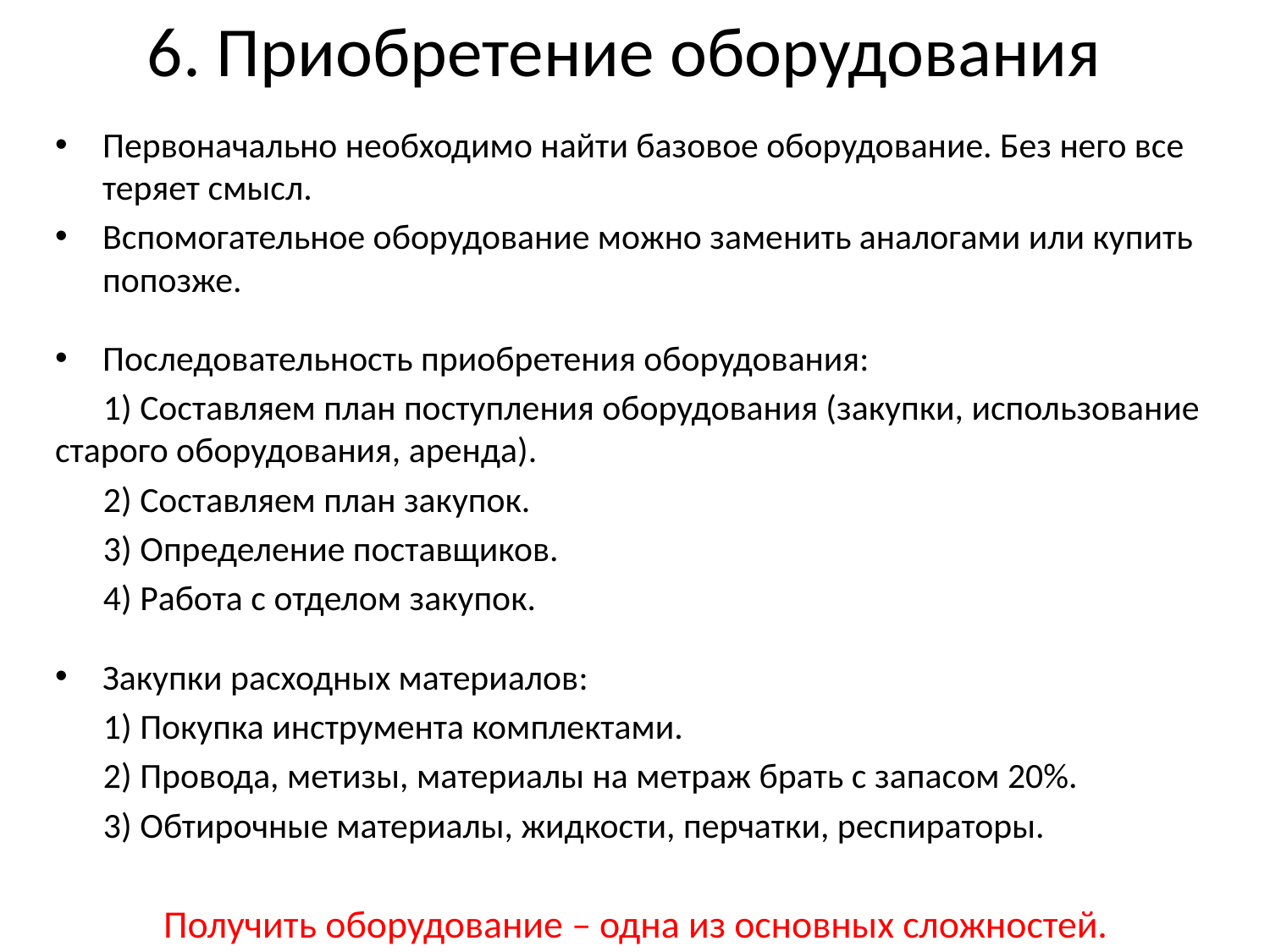

6. Приобретение оборудования
Первоначально необходимо найти базовое оборудование. Без него все теряет смысл.
Вспомогательное оборудование можно заменить аналогами или купить попозже.

Последовательность приобретения оборудования:
      1) Составляем план поступления оборудования (закупки, использование   старого оборудования, аренда).
      2) Составляем план закупок.
      3) Определение поставщиков.
      4) Работа с отделом закупок.

Закупки расходных материалов:
      1) Покупка инструмента комплектами.
      2) Провода, метизы, материалы на метраж брать с запасом 20%.
      3) Обтирочные материалы, жидкости, перчатки, респираторы.

Получить оборудование – одна из основных сложностей.